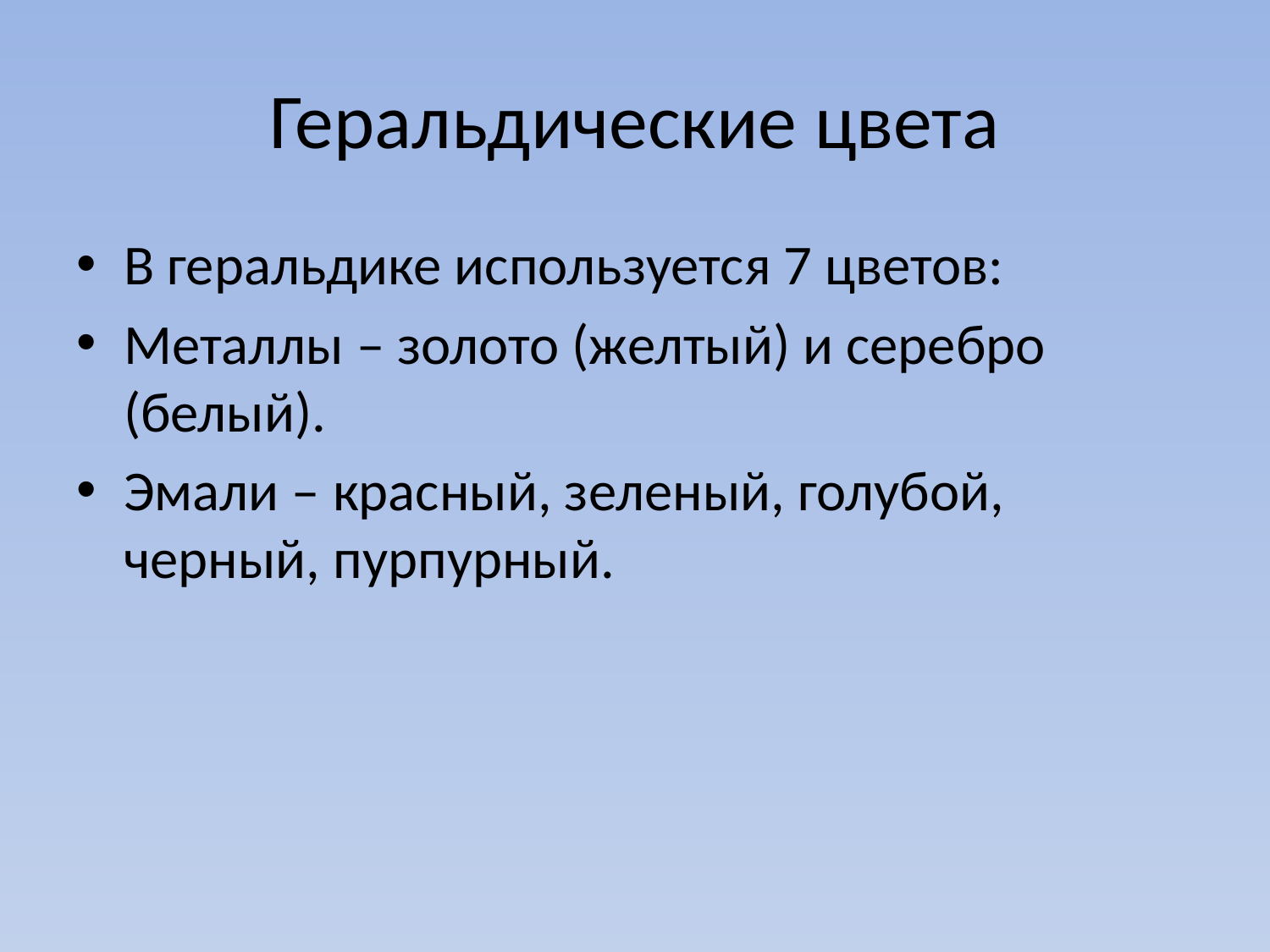

# Геральдические цвета
В геральдике используется 7 цветов:
Металлы – золото (желтый) и серебро (белый).
Эмали – красный, зеленый, голубой, черный, пурпурный.